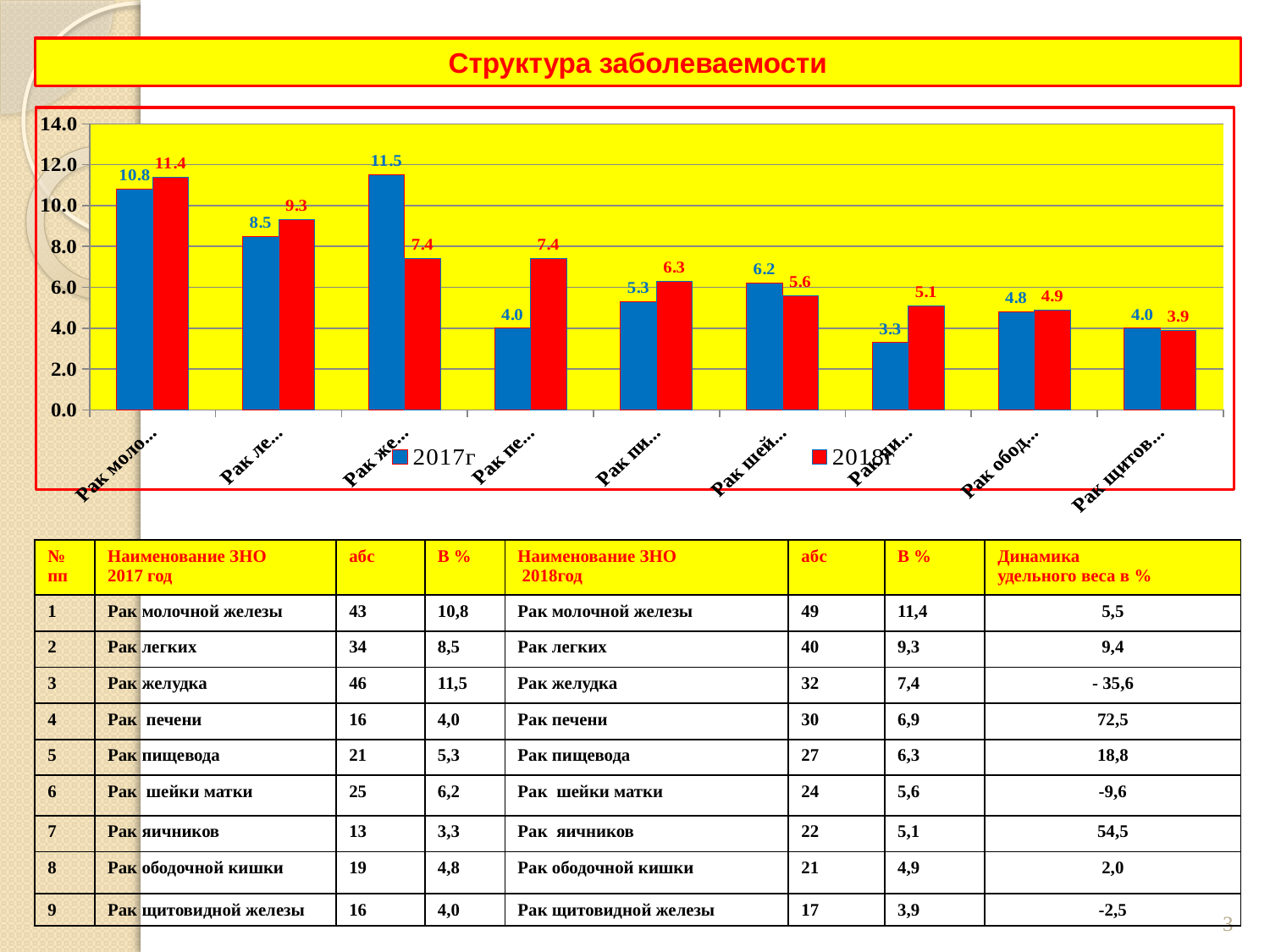

# Структура заболеваемости

### Chart

| Category | 2017г | 2018г |
|---|---|---|
| Рак молочной железы | 10.8 | 11.4 |
| Рак легких | 8.5 | 9.3 |
| Рак желудка | 11.5 | 7.4 |
| Рак печени | 4.0 | 7.4 |
| Рак пищевода | 5.3 | 6.3 |
| Рак шейки матки | 6.2 | 5.6 |
| Рак яичников | 3.3 | 5.1 |
| Рак ободочной кишки | 4.8 | 4.9 |
| Рак щитовидной железы | 4.0 | 3.9 |
| № пп | Наименование ЗНО 2017 год | абс | В % | Наименование ЗНО 2018год | абс | В % | Динамика удельного веса в % |
| --- | --- | --- | --- | --- | --- | --- | --- |
| 1 | Рак молочной железы | 43 | 10,8 | Рак молочной железы | 49 | 11,4 | 5,5 |
| 2 | Рак легких | 34 | 8,5 | Рак легких | 40 | 9,3 | 9,4 |
| 3 | Рак желудка | 46 | 11,5 | Рак желудка | 32 | 7,4 | - 35,6 |
| 4 | Рак печени | 16 | 4,0 | Рак печени | 30 | 6,9 | 72,5 |
| 5 | Рак пищевода | 21 | 5,3 | Рак пищевода | 27 | 6,3 | 18,8 |
| 6 | Рак шейки матки | 25 | 6,2 | Рак шейки матки | 24 | 5,6 | -9,6 |
| 7 | Рак яичников | 13 | 3,3 | Рак яичников | 22 | 5,1 | 54,5 |
| 8 | Рак ободочной кишки | 19 | 4,8 | Рак ободочной кишки | 21 | 4,9 | 2,0 |
| 9 | Рак щитовидной железы | 16 | 4,0 | Рак щитовидной железы | 17 | 3,9 | -2,5 |
3